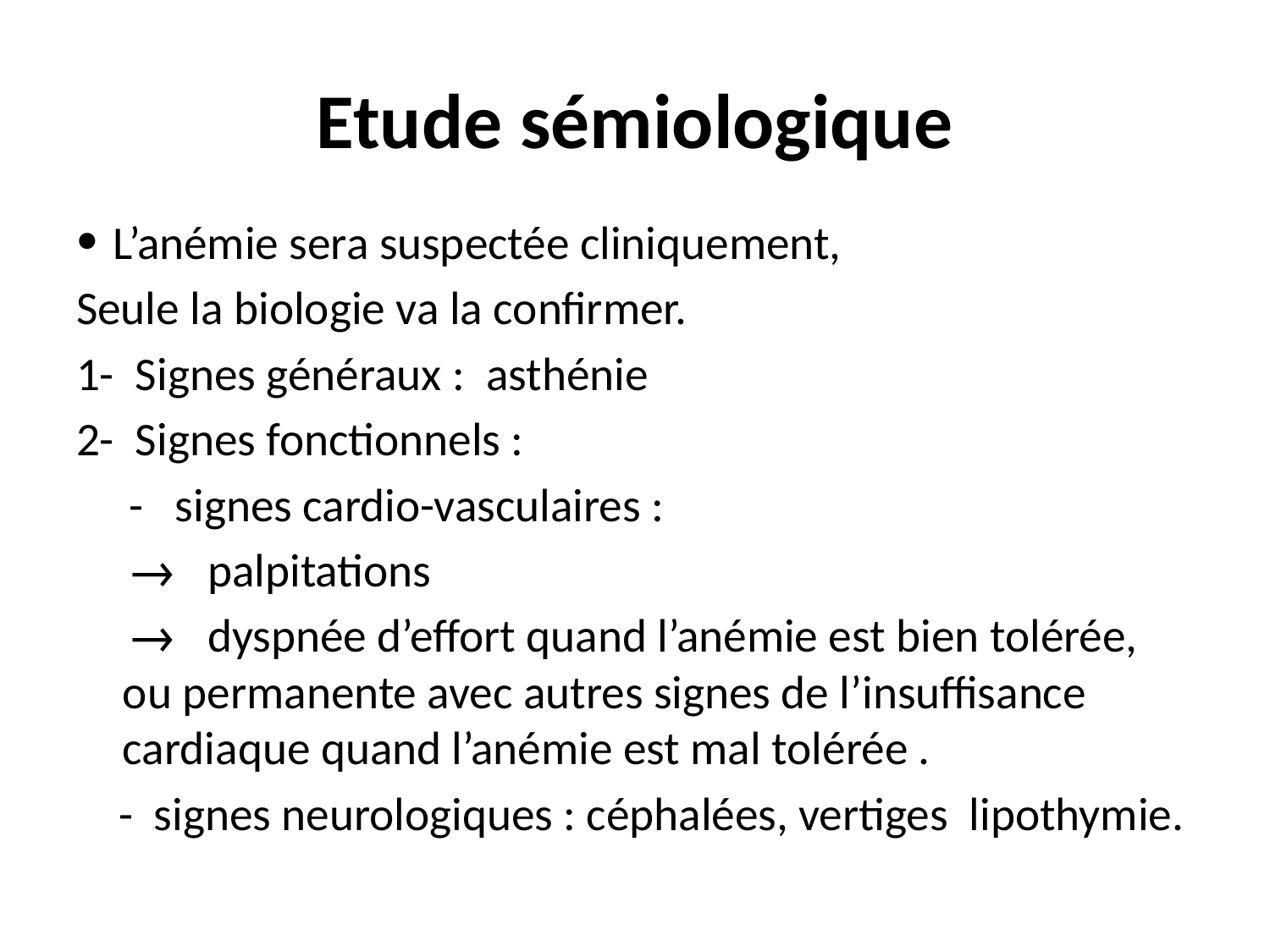

# Etude sémiologique
• L’anémie sera suspectée cliniquement,
Seule la biologie va la confirmer.
1-  Signes généraux :  asthénie
2-  Signes fonctionnels :
     -   signes cardio-vasculaires :
     →   palpitations
     →   dyspnée d’effort quand l’anémie est bien tolérée, ou permanente avec autres signes de l’insuffisance cardiaque quand l’anémie est mal tolérée .
    -  signes neurologiques : céphalées, vertiges  lipothymie.